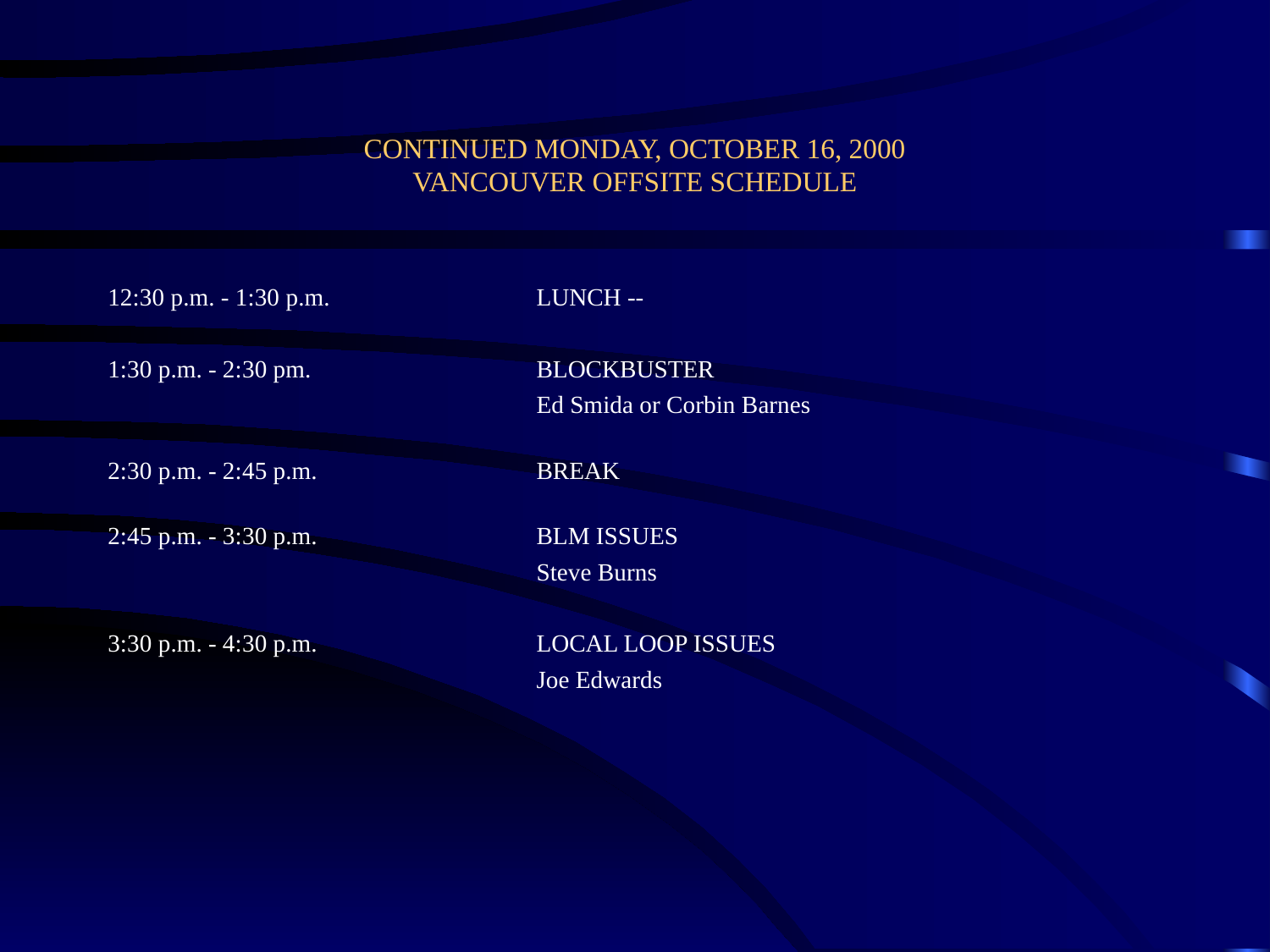

# CONTINUED MONDAY, OCTOBER 16, 2000 VANCOUVER OFFSITE SCHEDULE
12:30 p.m. - 1:30 p.m.		LUNCH --

1:30 p.m. - 2:30 pm.		BLOCKBUSTER
				Ed Smida or Corbin Barnes
2:30 p.m. - 2:45 p.m.		BREAK
2:45 p.m. - 3:30 p.m.		BLM ISSUES
				Steve Burns

3:30 p.m. - 4:30 p.m.		LOCAL LOOP ISSUES
				Joe Edwards